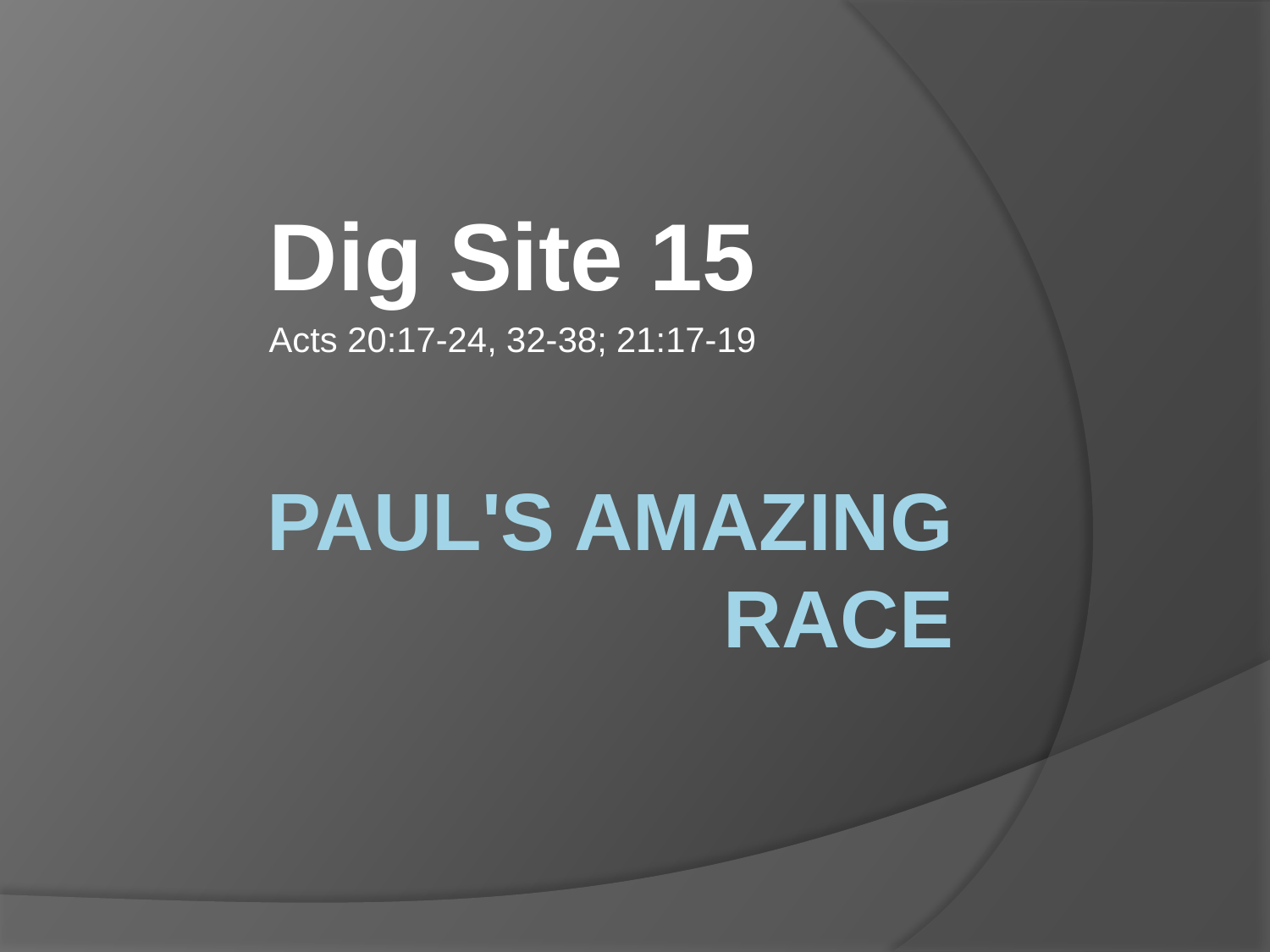

Dig Site 15
Acts 20:17-24, 32-38; 21:17-19
# Paul's Amazing Race